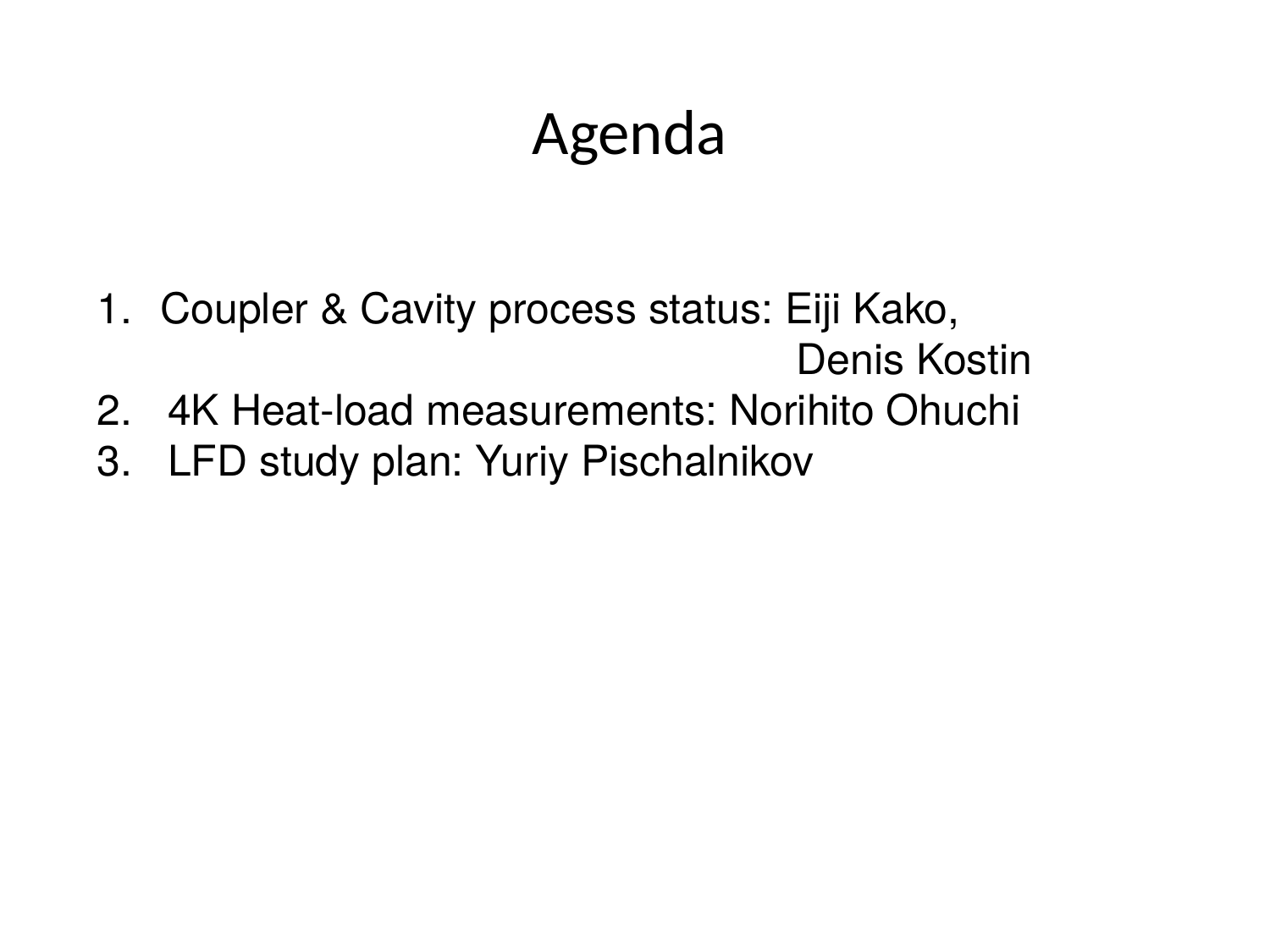

Agenda
Coupler & Cavity process status: Eiji Kako,
                                                           Denis Kostin
2.   4K Heat-load measurements: Norihito Ohuchi
3.   LFD study plan: Yuriy Pischalnikov